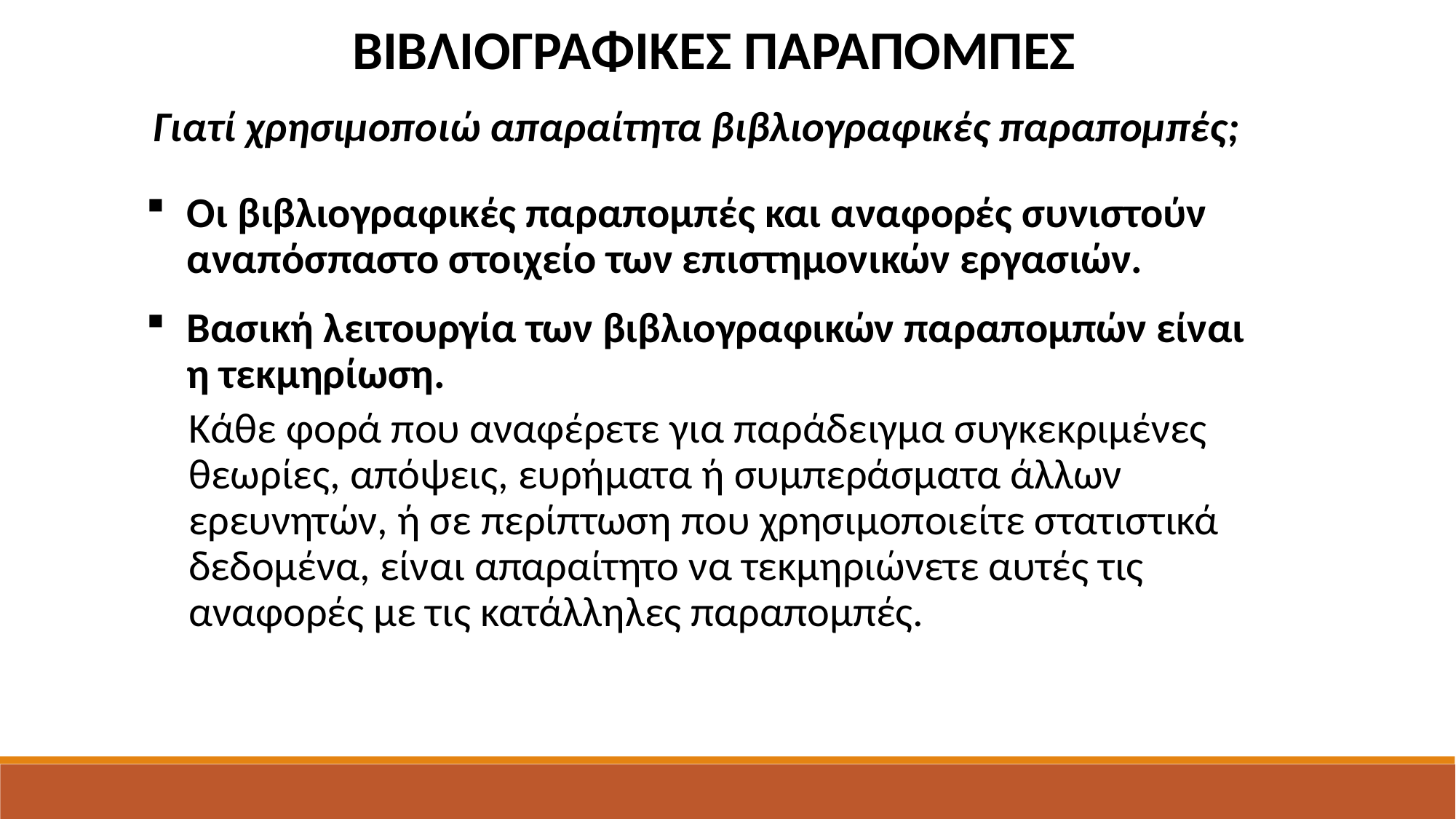

ΒΙΒΛΙΟΓΡΑΦΙΚΕΣ ΠΑΡΑΠΟΜΠΕΣ
Γιατί χρησιμοποιώ απαραίτητα βιβλιογραφικές παραπομπές;

Οι βιβλιογραφικές παραπομπές και αναφορές συνιστούν αναπόσπαστο στοιχείο των επιστημονικών εργασιών.

Βασική λειτουργία των βιβλιογραφικών παραπομπών είναι η τεκμηρίωση.
Κάθε φορά που αναφέρετε για παράδειγμα συγκεκριμένες θεωρίες, απόψεις, ευρήματα ή συμπεράσματα άλλων ερευνητών, ή σε περίπτωση που χρησιμοποιείτε στατιστικά δεδομένα, είναι απαραίτητο να τεκμηριώνετε αυτές τις αναφορές με τις κατάλληλες παραπομπές.